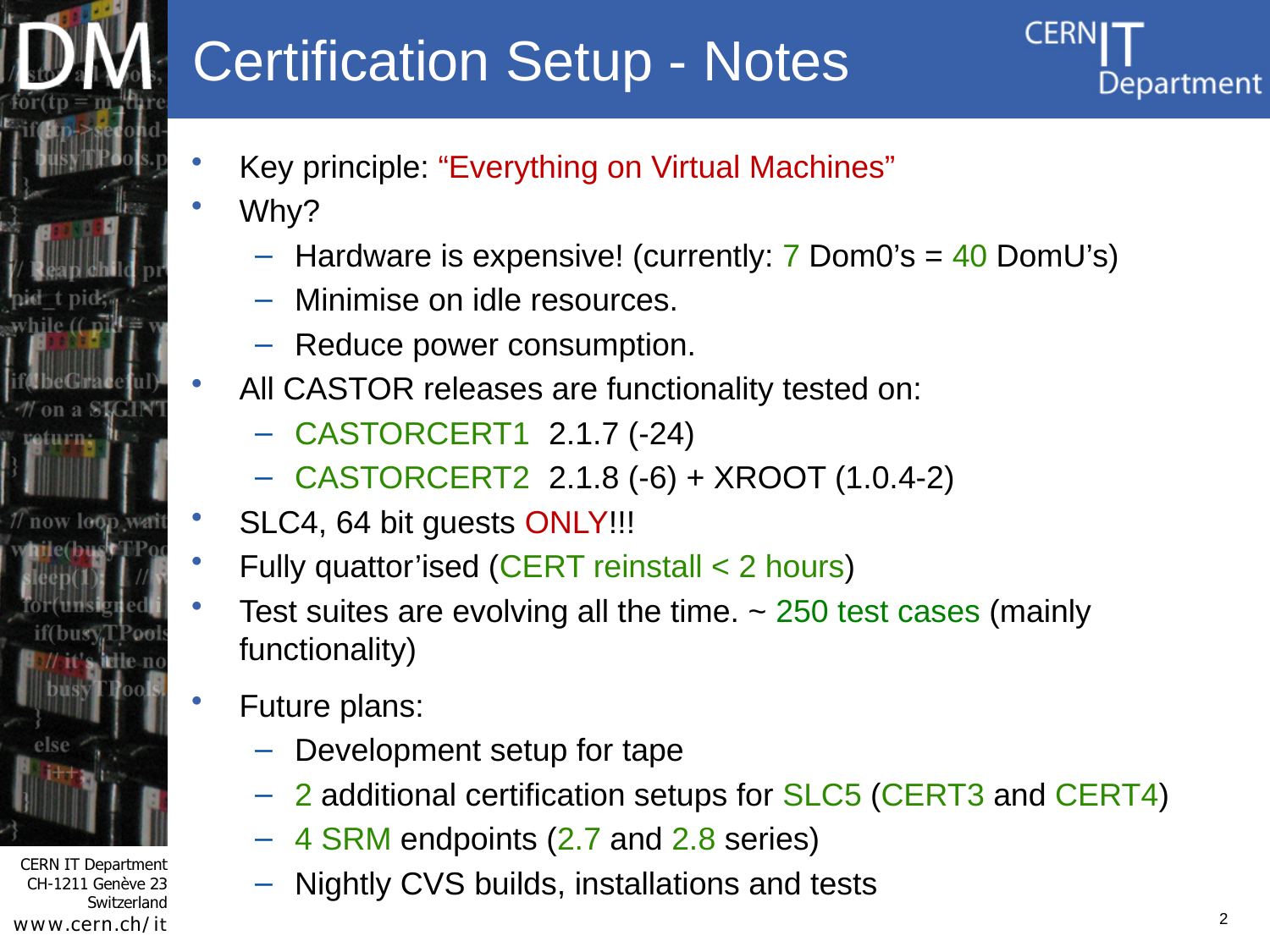

# Certification Setup - Notes
Key principle: “Everything on Virtual Machines”
Why?
Hardware is expensive! (currently: 7 Dom0’s = 40 DomU’s)
Minimise on idle resources.
Reduce power consumption.
All CASTOR releases are functionality tested on:
CASTORCERT1	2.1.7 (-24)
CASTORCERT2	2.1.8 (-6) + XROOT (1.0.4-2)
SLC4, 64 bit guests ONLY!!!
Fully quattor’ised (CERT reinstall < 2 hours)
Test suites are evolving all the time. ~ 250 test cases (mainly functionality)

Future plans:
Development setup for tape
2 additional certification setups for SLC5 (CERT3 and CERT4)
4 SRM endpoints (2.7 and 2.8 series)
Nightly CVS builds, installations and tests

2